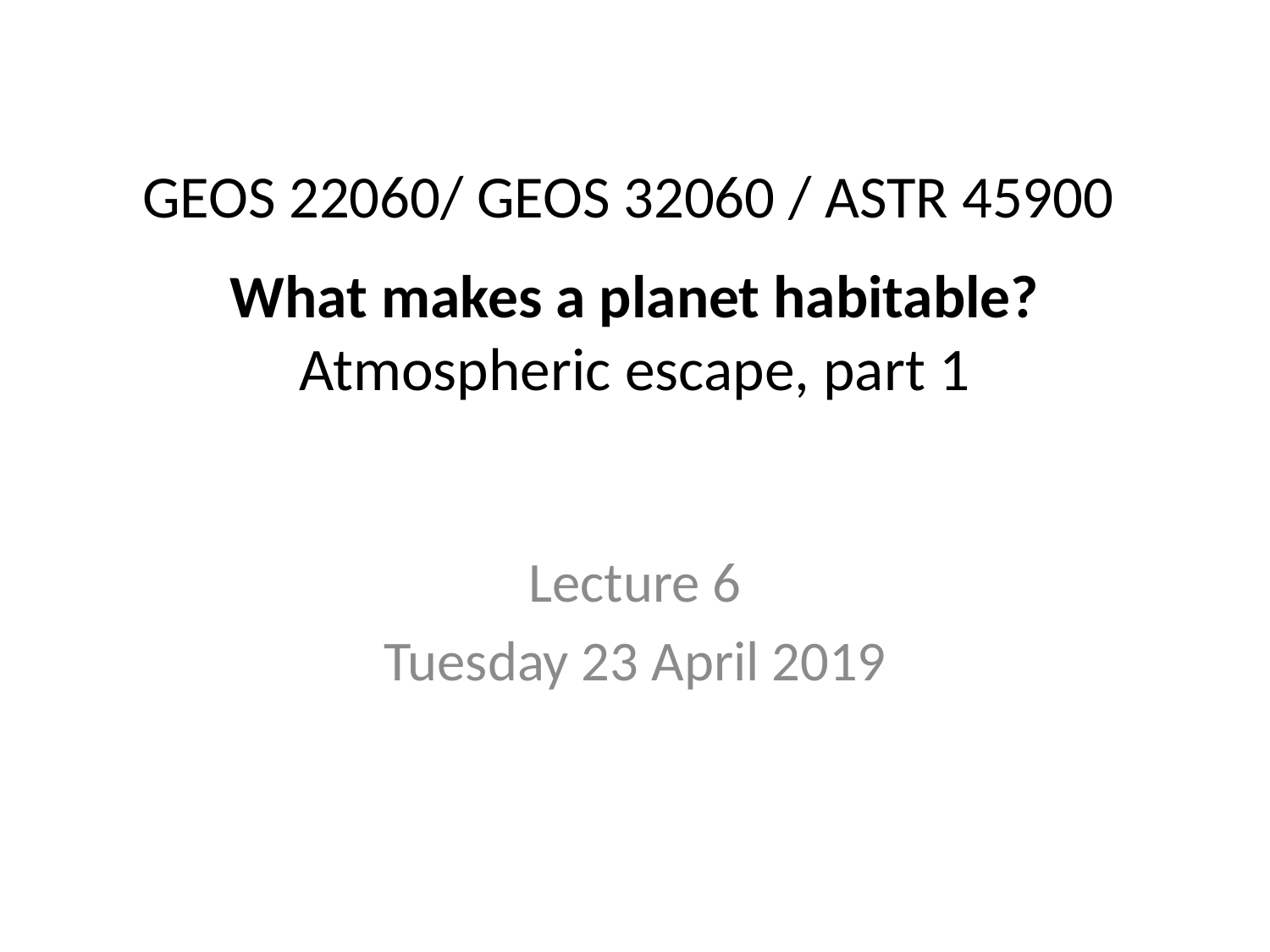

# GEOS 22060/ GEOS 32060 / ASTR 45900
What makes a planet habitable?
Atmospheric escape, part 1
Lecture 6
Tuesday 23 April 2019